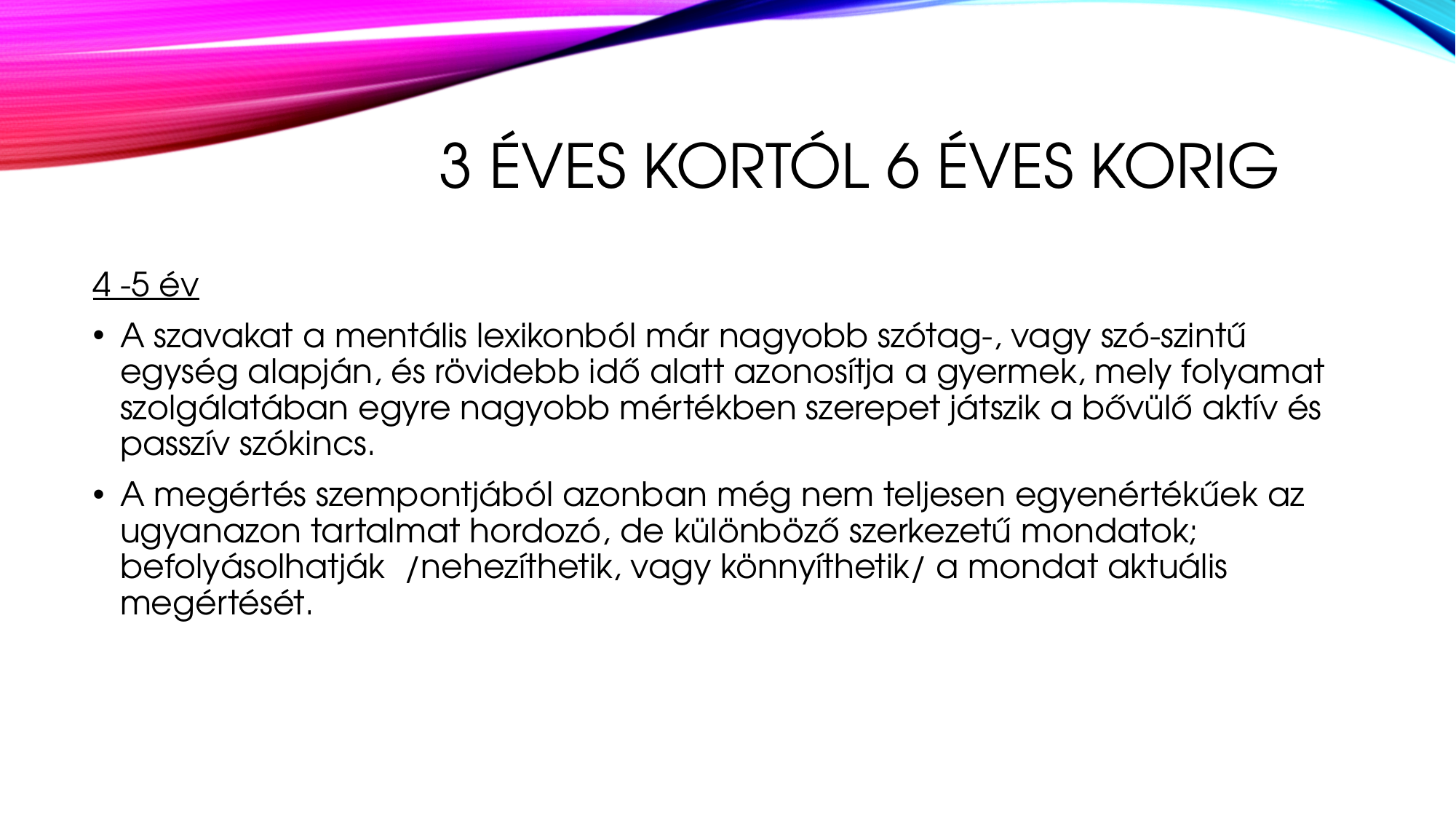

# 3 éves kortól 6 éves korig
4 -5 év
A szavakat a mentális lexikonból már nagyobb szótag-, vagy szó-szintű egység alapján, és rövidebb idő alatt azonosítja a gyermek, mely folyamat szolgálatában egyre nagyobb mértékben szerepet játszik a bővülő aktív és passzív szókincs.
A megértés szempontjából azonban még nem teljesen egyenértékűek az ugyanazon tartalmat hordozó, de különböző szerkezetű mondatok; befolyásolhatják  /nehezíthetik, vagy könnyíthetik/ a mondat aktuális megértését.